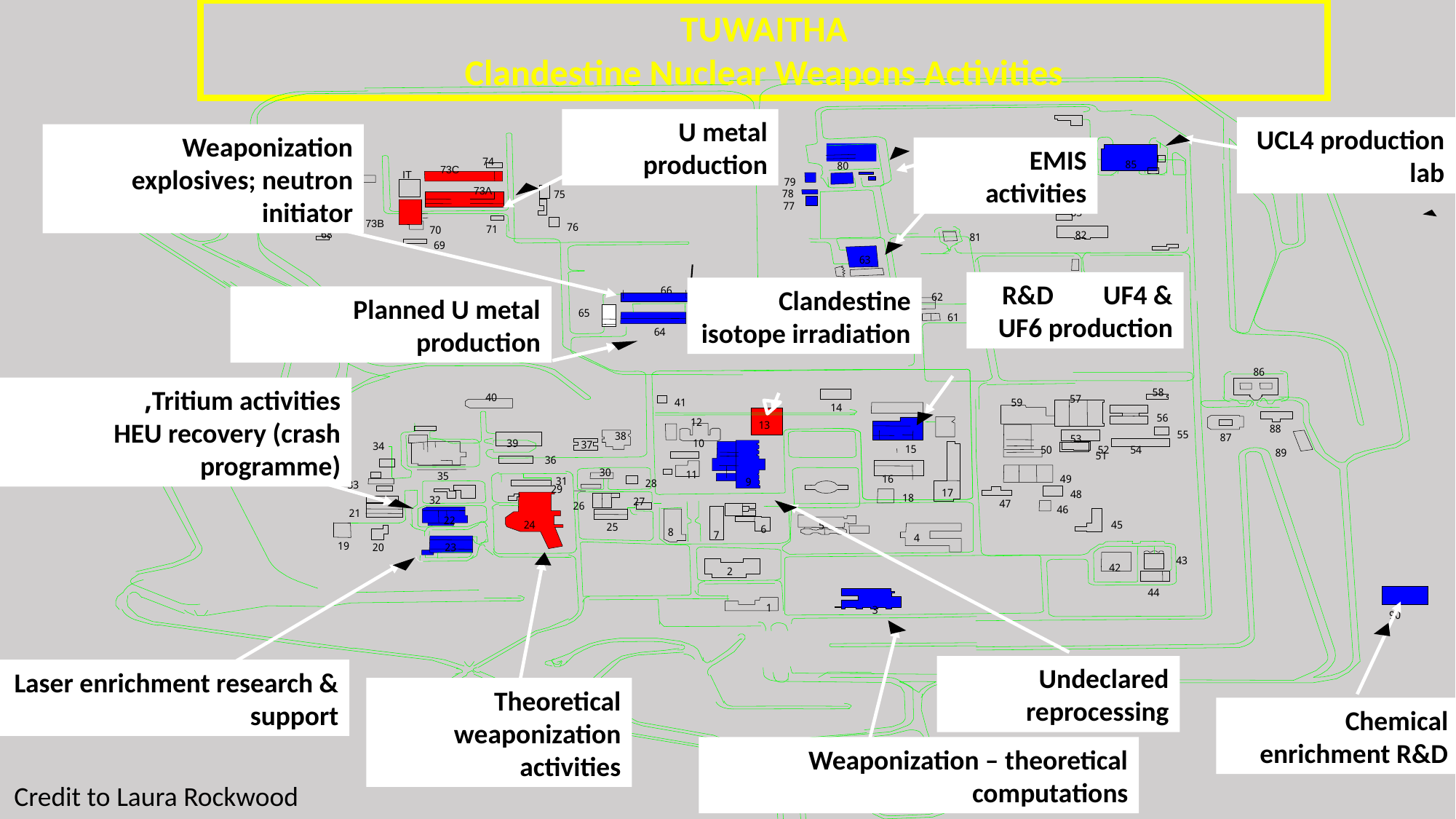

TUWAITHA
Clandestine Nuclear Weapons Activities

U metal production

UCL4 production lab

Weaponization explosives; neutron initiator

EMIS activities

84

74

85

80

73C

IT

79

72

73A

78

75

77

83

73B

76

71
70

68
82
81

69

63

R&D        UF4 & UF6 production

Clandestine isotope irradiation

60

66
Planned U metal
production

62

65

61

64

86

Tritium activities,
HEU recovery (crash programme)

58

40
57

41

59

14

56

12

13

88

55

38

87

53

10
39
37

34

15
50
54

52

89

51

36

30

11

35

16

49

31

9

28

33

29

17

48

18

32

27

47

26

46

21

22

45
24
5
25

6

8

7

4

19

23
20

43

42

2

44

1

3

90

Undeclared reprocessing

Laser enrichment research & support

Theoretical weaponization activities

Chemical enrichment R&D

Weaponization – theoretical computations

Credit to Laura Rockwood